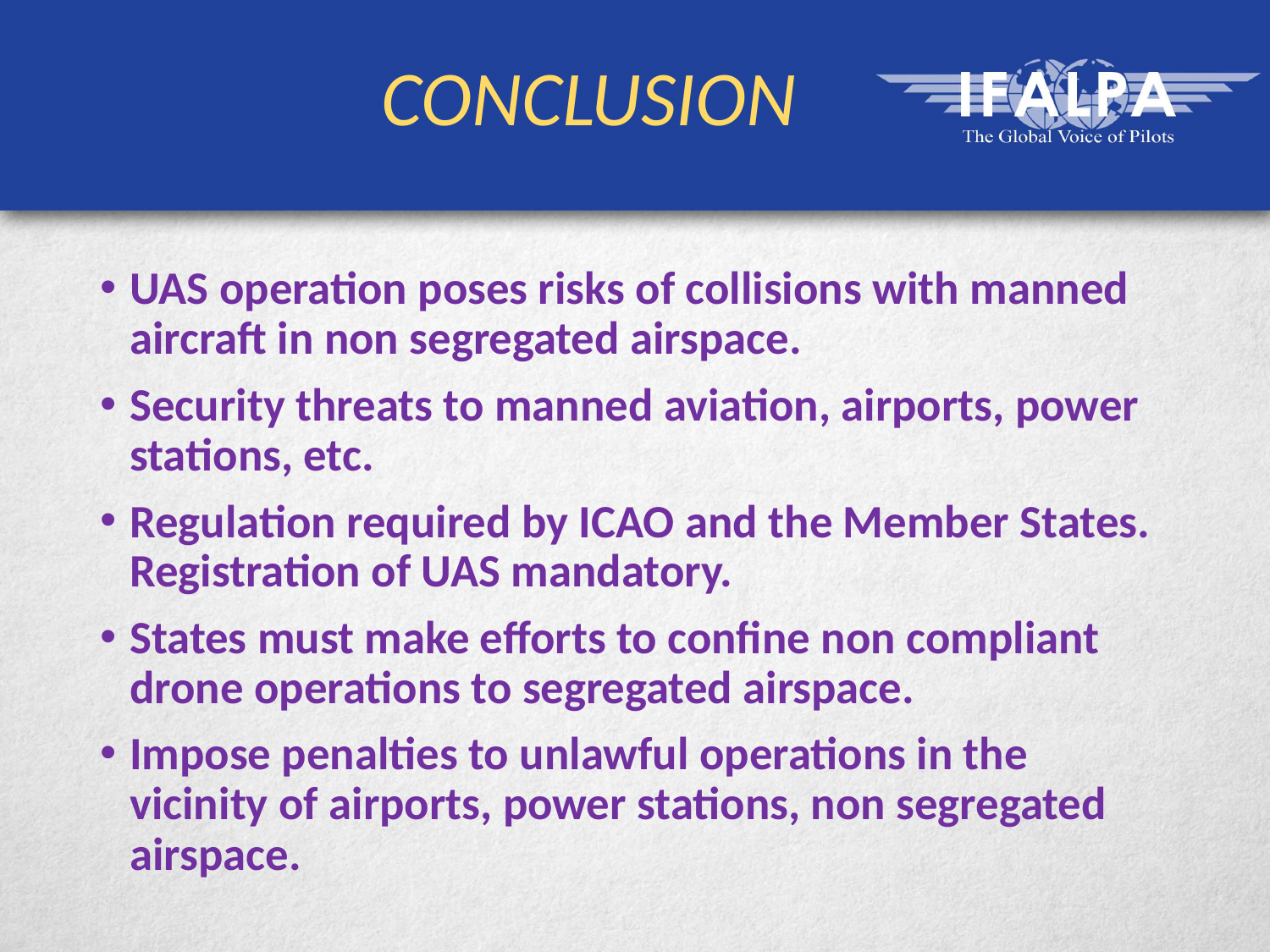

# CONCLUSION
UAS operation poses risks of collisions with manned aircraft in non segregated airspace.
Security threats to manned aviation, airports, power stations, etc.
Regulation required by ICAO and the Member States. Registration of UAS mandatory.
States must make efforts to confine non compliant drone operations to segregated airspace.
Impose penalties to unlawful operations in the vicinity of airports, power stations, non segregated airspace.